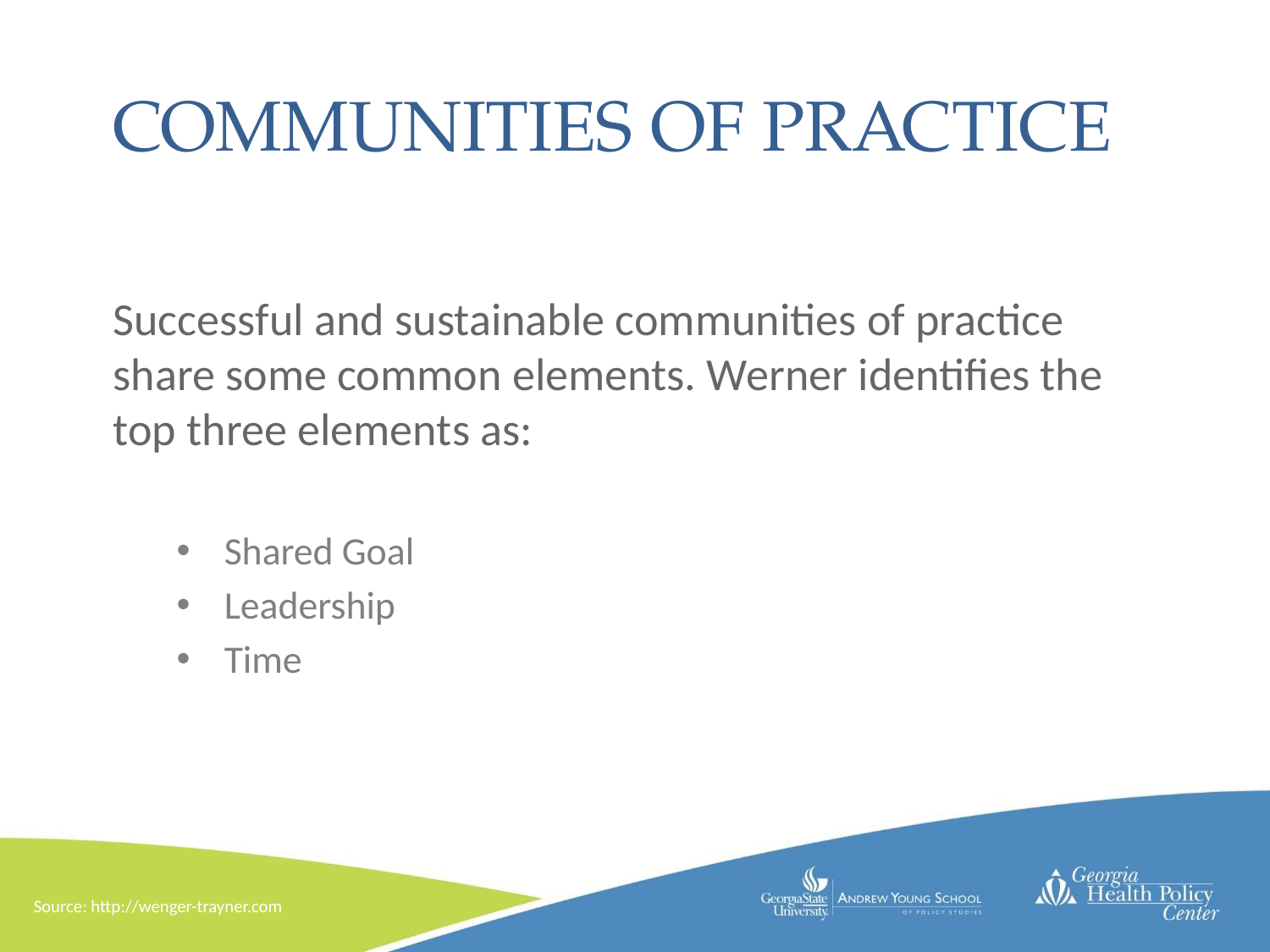

# COMMUNITIES OF PRACTICE
Successful and sustainable communities of practice share some common elements. Werner identifies the top three elements as:

Shared Goal
Leadership
Time
Source: http://wenger-trayner.com